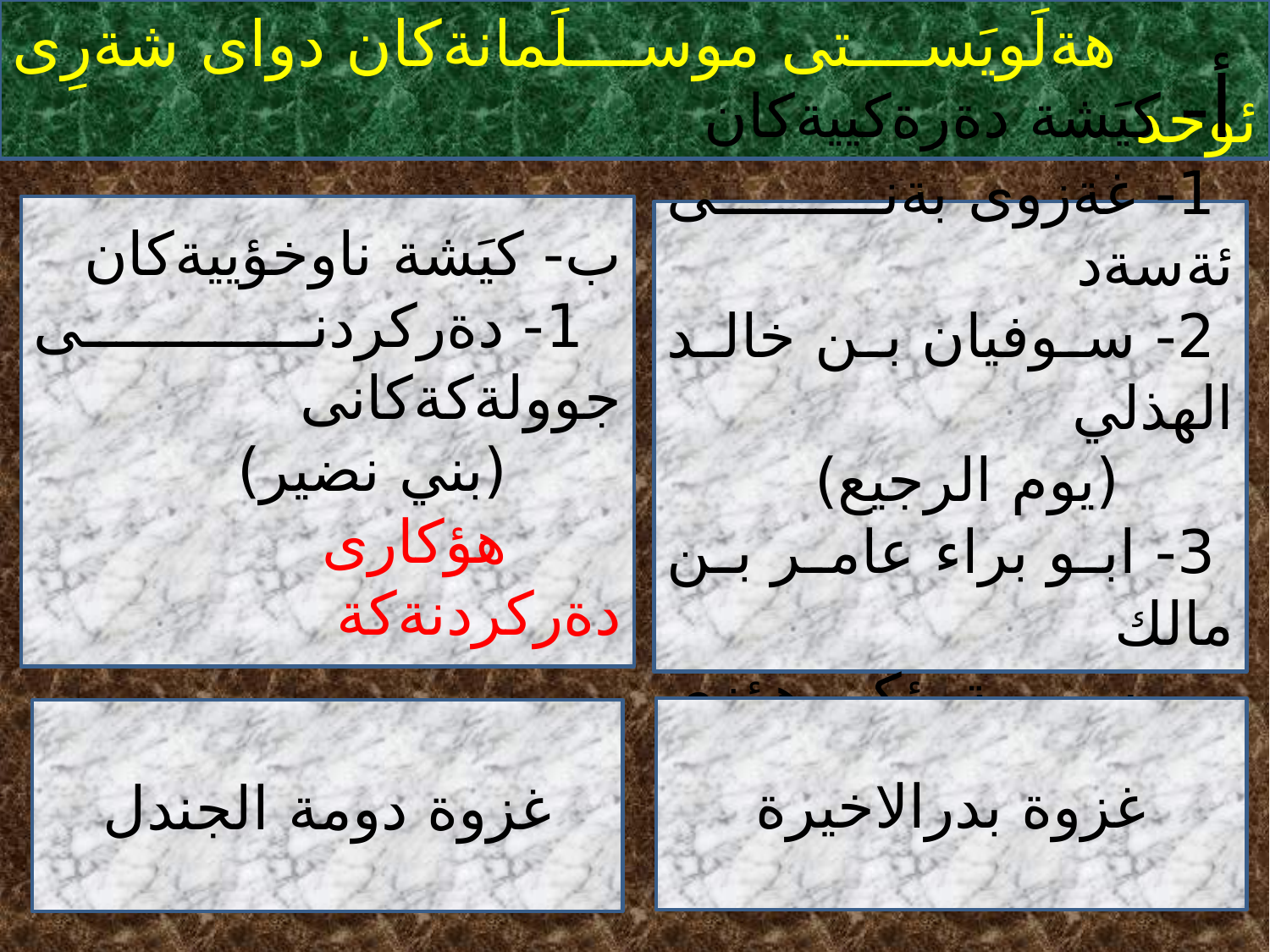

هةلَويَستى موسلَمانةكان دواى شةرِى ئوحد

ب- كيَشة ناوخؤييةكان
  1- دةركردنى جوولةكةكانى
      (بني نضير)
      هؤكارى دةركردنةكة

أ- كيَشة دةرةكييةكان
 1- غةزوى بةنى ئةسةد
 2- سوفيان بن خالد الهذلي
      (يوم الرجيع)
 3- ابو براء عامر بن مالك
     سةرؤكى هؤزى عامر

غزوة بدرالاخيرة
غزوة دومة الجندل